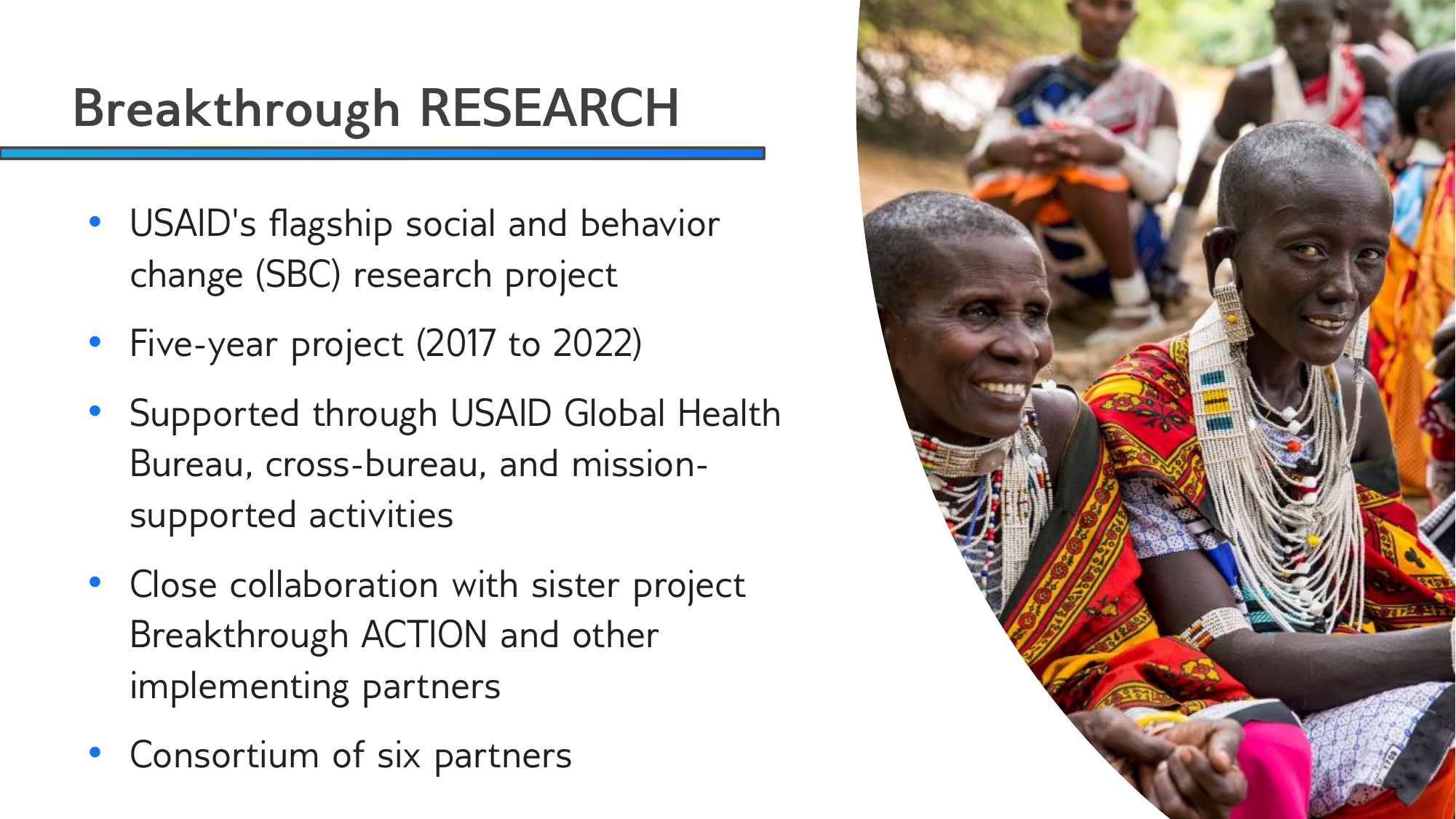

Breakthrough RESEARCH
USAID's flagship social and behavior change (SBC) research project
Five-year project (2017 to 2022)
Supported through USAID Global Health Bureau, cross-bureau, and mission-supported activities
Close collaboration with sister project Breakthrough ACTION and other implementing partners
Consortium of six partners